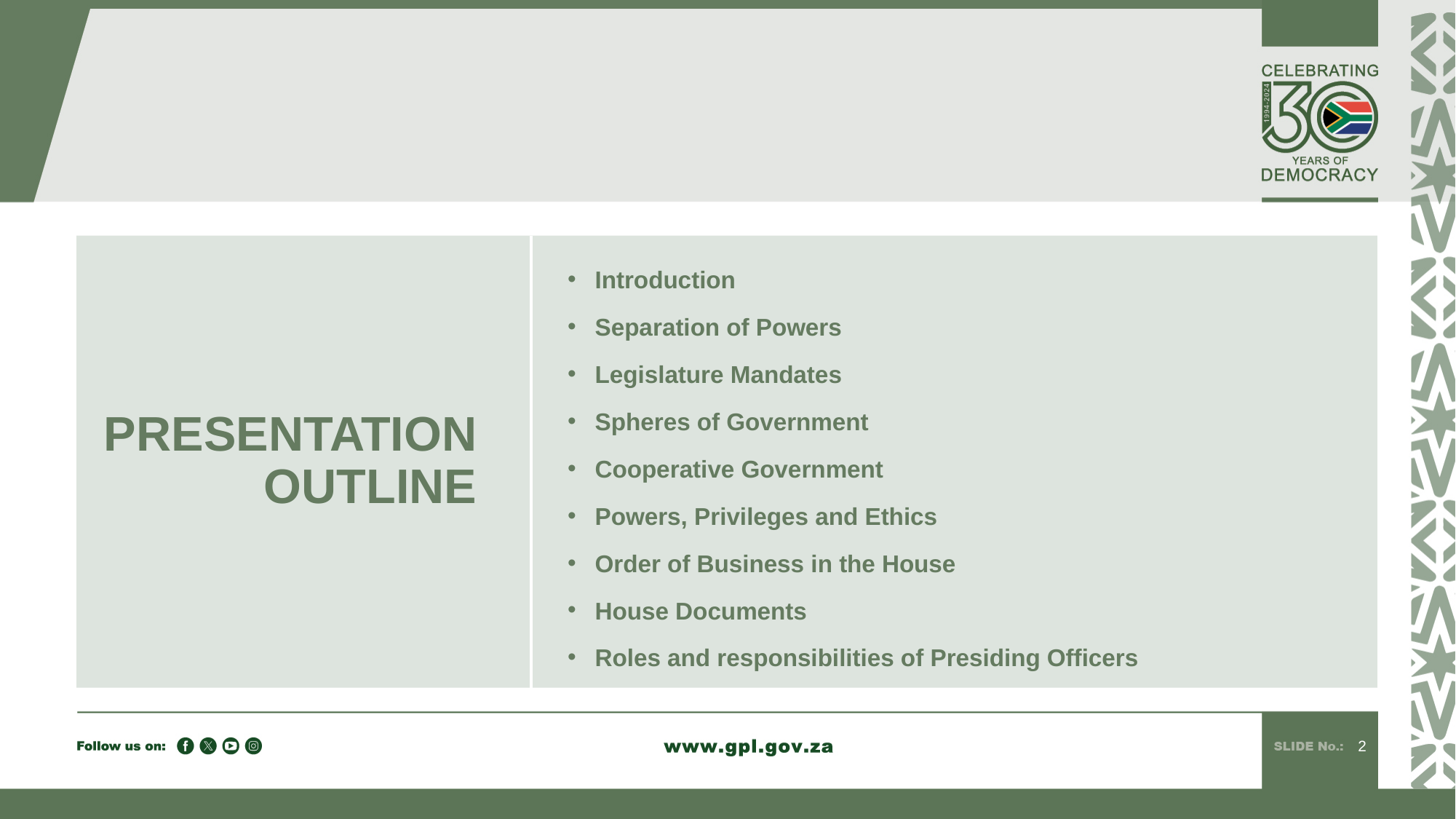

Introduction
Separation of Powers
Legislature Mandates
Spheres of Government
Cooperative Government
Powers, Privileges and Ethics
Order of Business in the House
House Documents
Roles and responsibilities of Presiding Officers

PRESENTATION OUTLINE
2